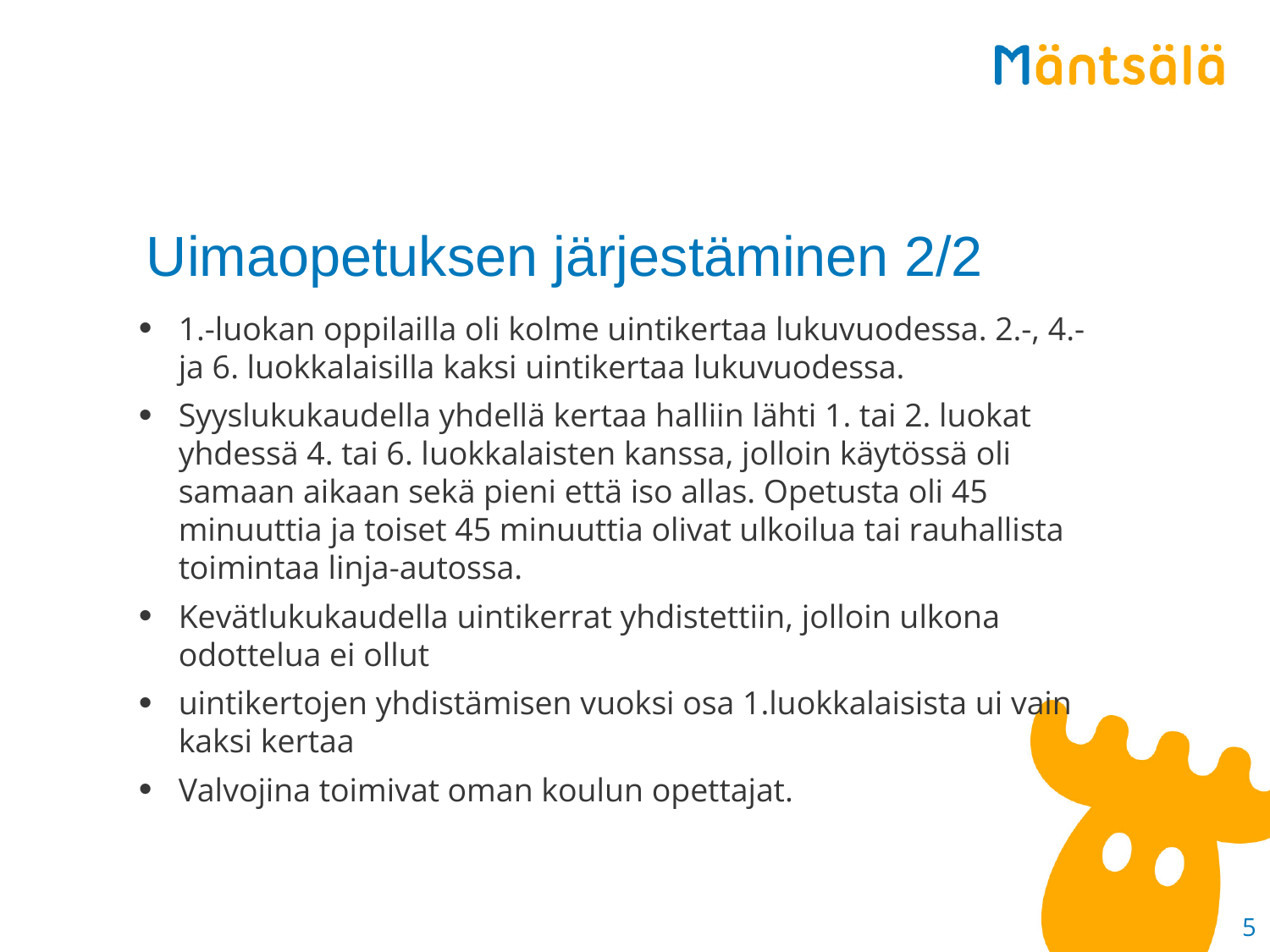

# Uimaopetuksen järjestäminen 2/2
1.-luokan oppilailla oli kolme uintikertaa lukuvuodessa. 2.-, 4.- ja 6. luokkalaisilla kaksi uintikertaa lukuvuodessa.
Syyslukukaudella yhdellä kertaa halliin lähti 1. tai 2. luokat yhdessä 4. tai 6. luokkalaisten kanssa, jolloin käytössä oli samaan aikaan sekä pieni että iso allas. Opetusta oli 45 minuuttia ja toiset 45 minuuttia olivat ulkoilua tai rauhallista toimintaa linja-autossa.
Kevätlukukaudella uintikerrat yhdistettiin, jolloin ulkona odottelua ei ollut
uintikertojen yhdistämisen vuoksi osa 1.luokkalaisista ui vain kaksi kertaa
Valvojina toimivat oman koulun opettajat.